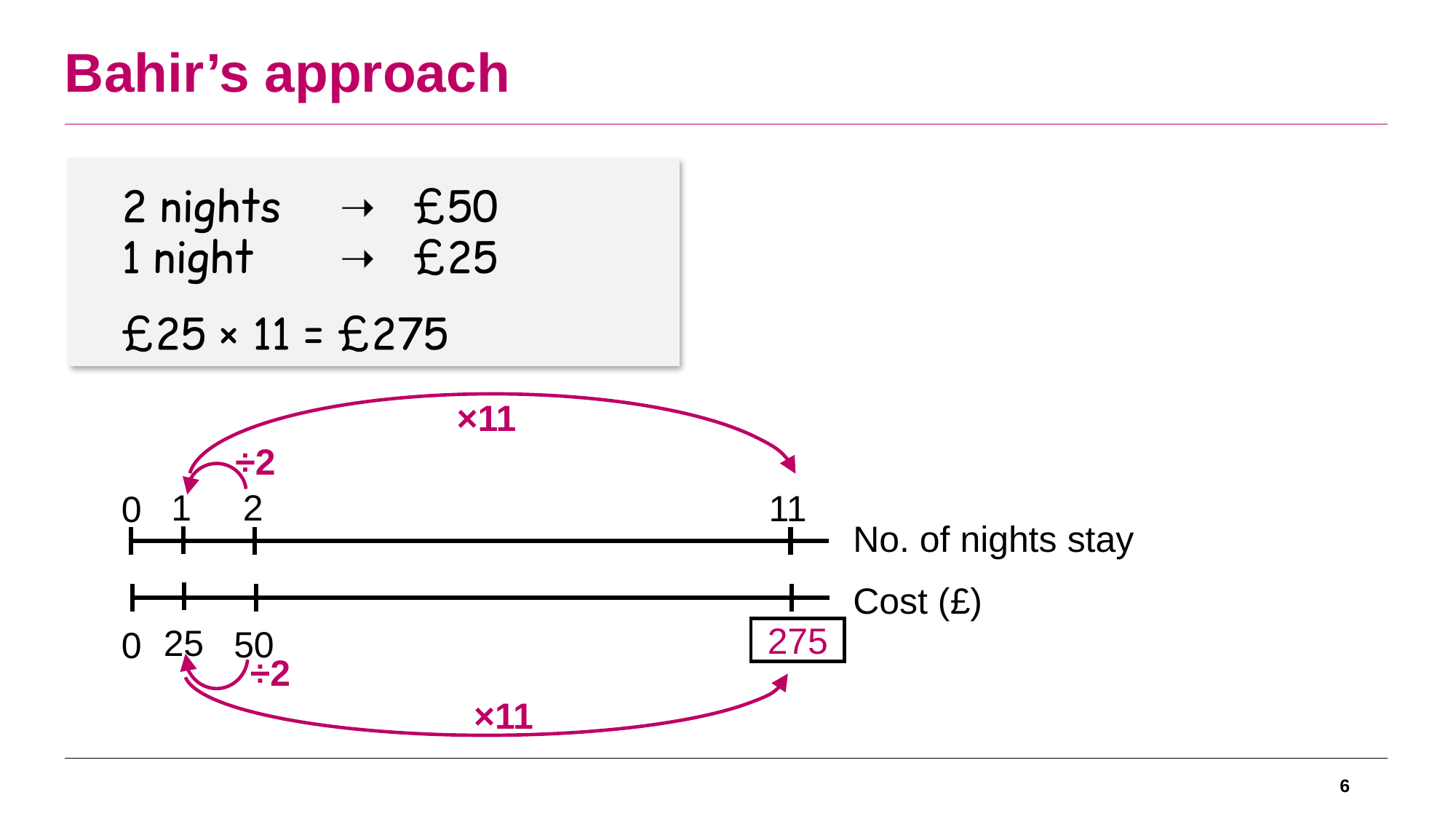

Bahir’s approach

2 nights  	➝   £50
1 night  	➝   £25
£25 × 11 = £275
×11

275
×11

2
11
0
No. of nights stay
Cost (£)
50
0

÷2

1
25
÷2

6